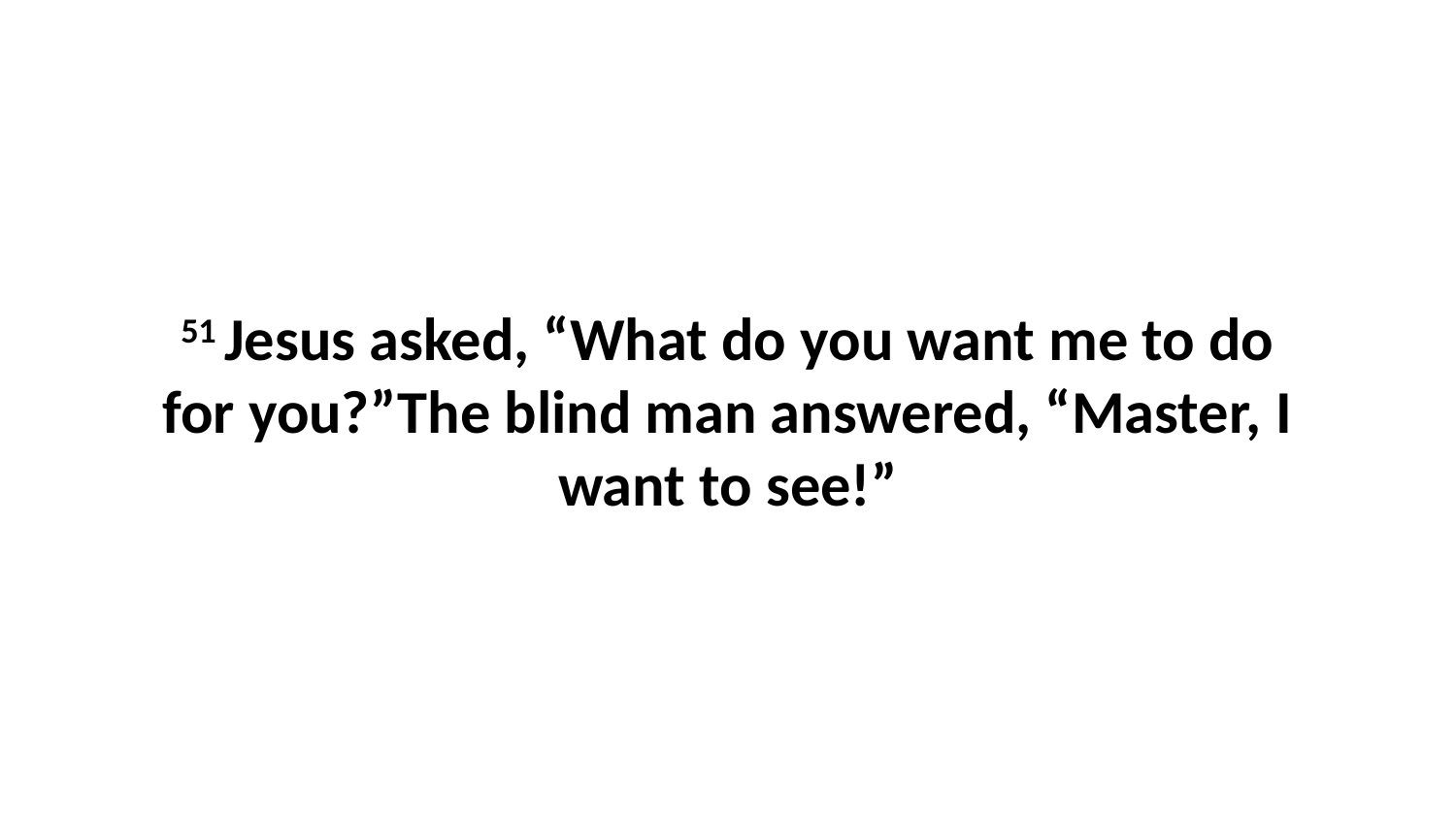

51 Jesus asked, “What do you want me to do for you?”The blind man answered, “Master, I want to see!”